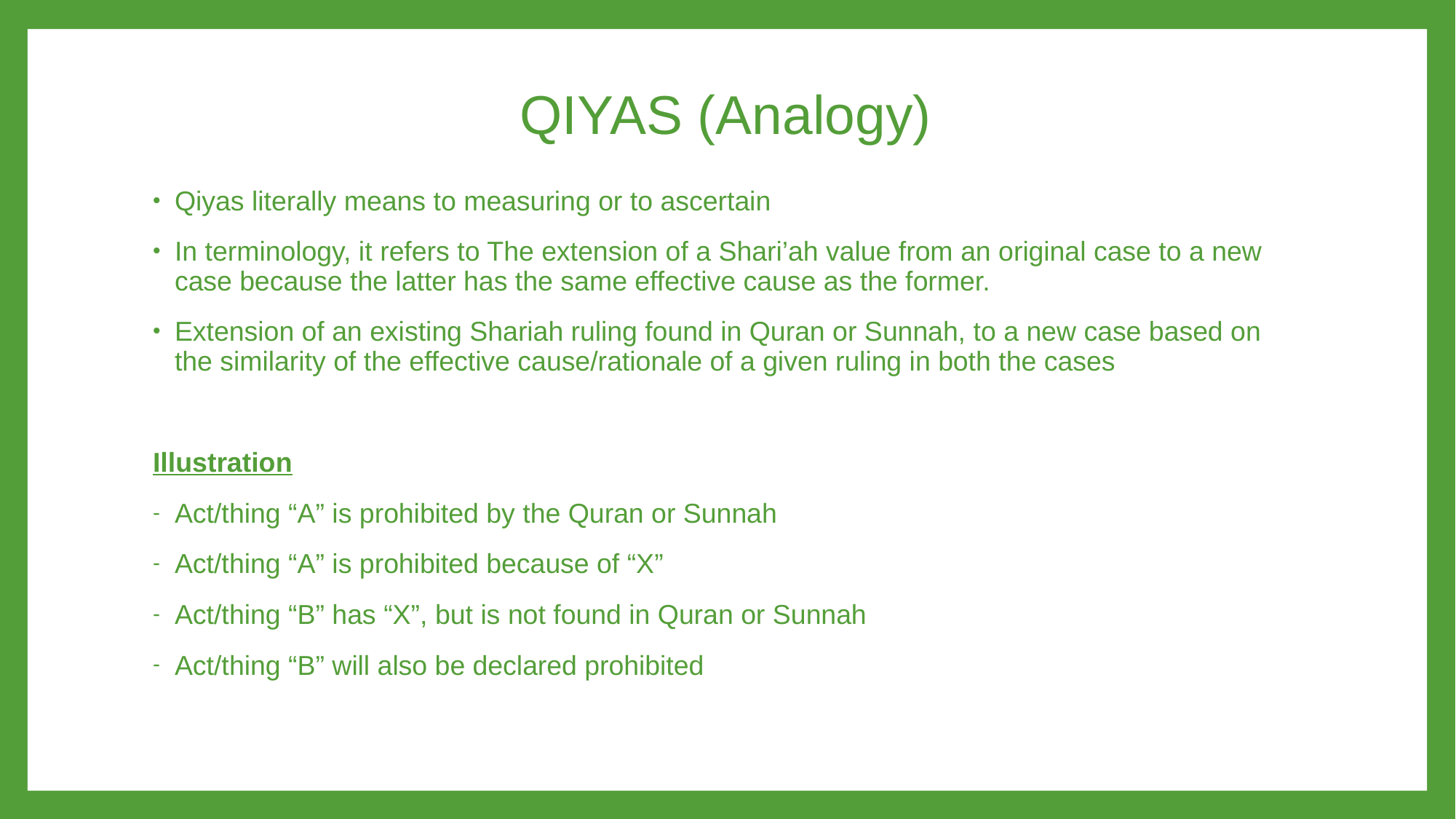

# QIYAS (Analogy)
Qiyas literally means to measuring or to ascertain
In terminology, it refers to The extension of a Shari’ah value from an original case to a new case because the latter has the same effective cause as the former.
Extension of an existing Shariah ruling found in Quran or Sunnah, to a new case based on the similarity of the effective cause/rationale of a given ruling in both the cases

Illustration
Act/thing “A” is prohibited by the Quran or Sunnah
Act/thing “A” is prohibited because of “X”
Act/thing “B” has “X”, but is not found in Quran or Sunnah
Act/thing “B” will also be declared prohibited